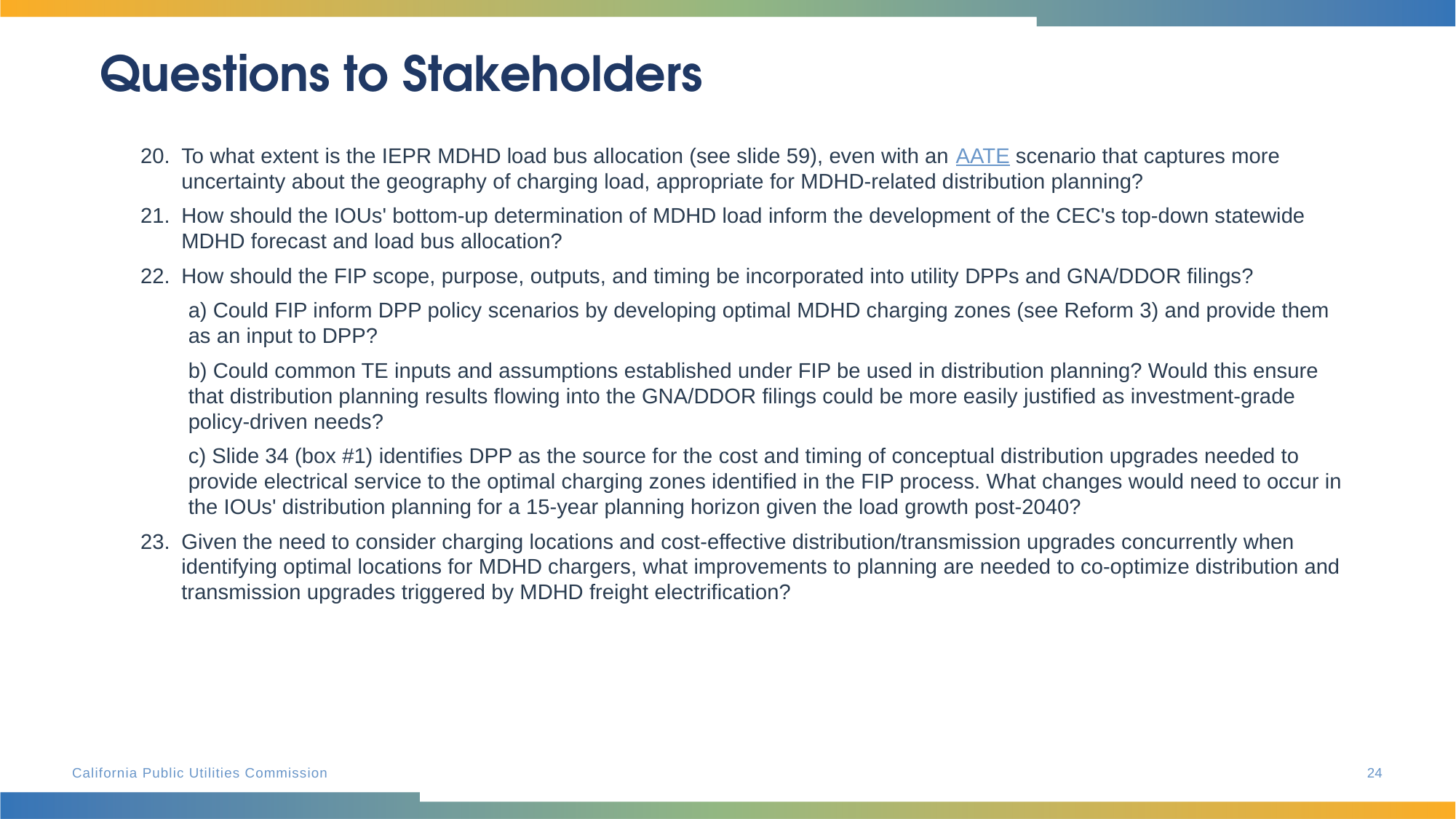

# Questions to Stakeholders
To what extent is the IEPR MDHD load bus allocation (see slide 59), even with an AATE scenario that captures more uncertainty about the geography of charging load, appropriate for MDHD-related distribution planning?
How should the IOUs' bottom-up determination of MDHD load inform the development of the CEC's top-down statewide MDHD forecast and load bus allocation?
How should the FIP scope, purpose, outputs, and timing be incorporated into utility DPPs and GNA/DDOR filings?
a) Could FIP inform DPP policy scenarios by developing optimal MDHD charging zones (see Reform 3) and provide them as an input to DPP?
b) Could common TE inputs and assumptions established under FIP be used in distribution planning? Would this ensure that distribution planning results flowing into the GNA/DDOR filings could be more easily justified as investment-grade policy-driven needs?
c) Slide 34 (box #1) identifies DPP as the source for the cost and timing of conceptual distribution upgrades needed to provide electrical service to the optimal charging zones identified in the FIP process. What changes would need to occur in the IOUs' distribution planning for a 15-year planning horizon given the load growth post-2040?
Given the need to consider charging locations and cost-effective distribution/transmission upgrades concurrently when identifying optimal locations for MDHD chargers, what improvements to planning are needed to co-optimize distribution and transmission upgrades triggered by MDHD freight electrification?

24